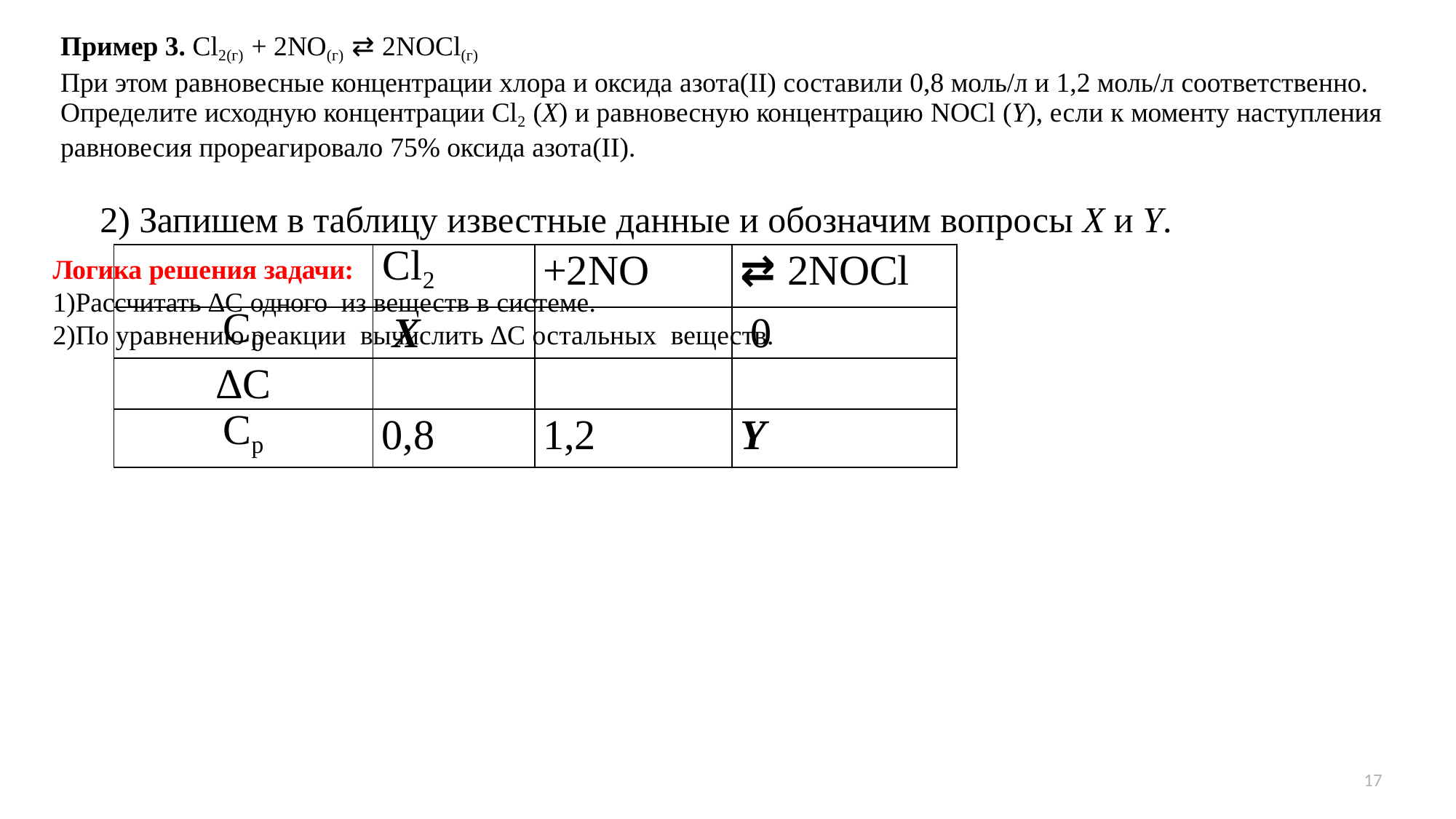

Пример 3. Cl2(г)  + 2NO(г)  ⇄ 2NOCl(г)
При этом равновесные концентрации хлора и оксида азота(II) составили 0,8 моль/л и 1,2 моль/л соответственно.  Определите исходную концентрации Cl2 (X) и равновесную концентрацию NOCl (Y), если к моменту наступления
равновесия прореагировало 75% оксида азота(II).

Запишем в таблицу известные данные и обозначим вопросы X и Y.
Логика решения задачи:
Рассчитать ∆С одного  из веществ в системе.
По уравнению реакции  вычислить ∆С остальных  веществ.
|  | Cl2 | +2NO | ⇄ 2NOCl |
| --- | --- | --- | --- |
| C0 | X |  | 0 |
| ∆С |  |  |  |
| Ср | 0,8 | 1,2 | Y |
17